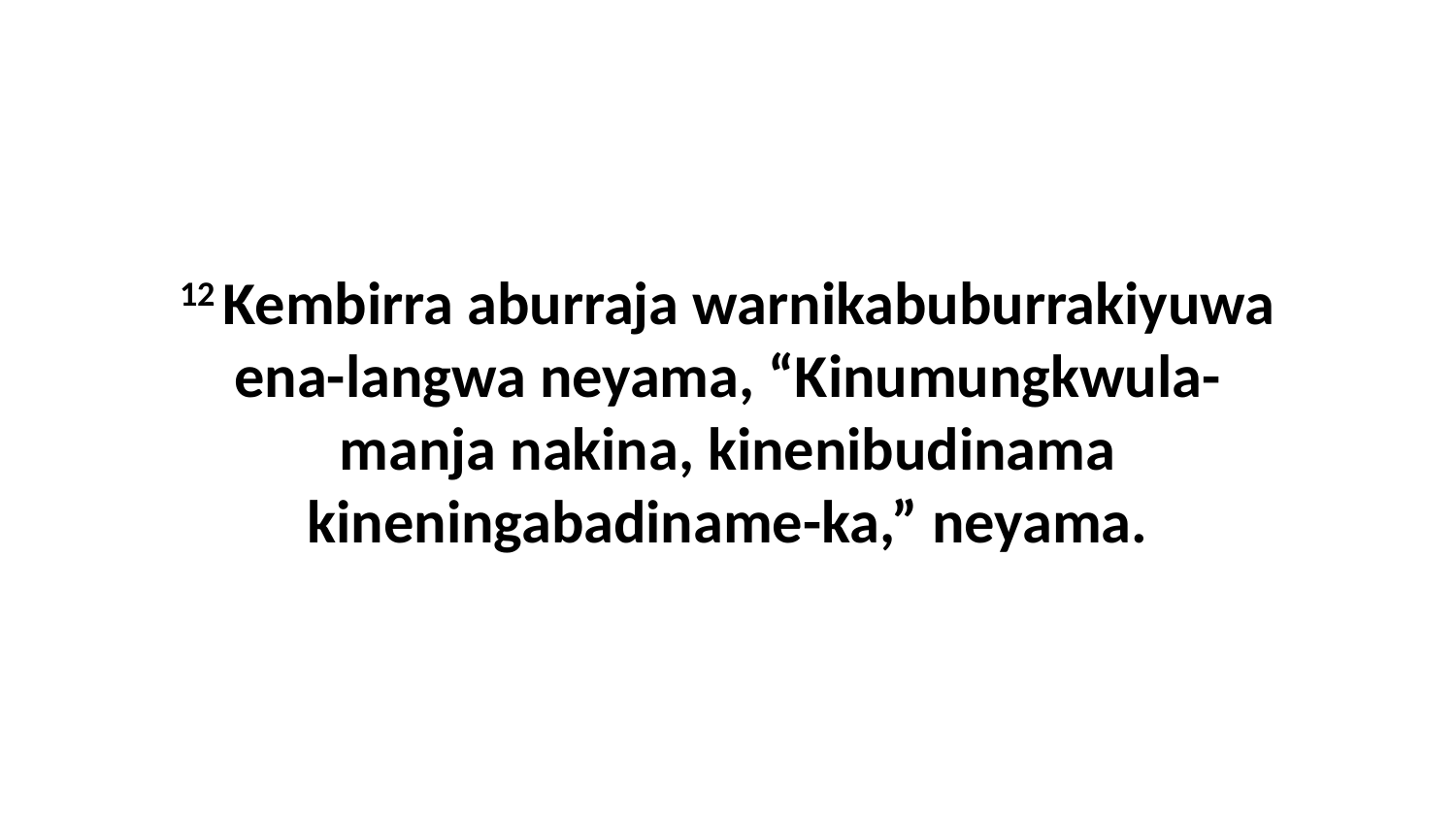

12 Kembirra aburraja warnikabuburrakiyuwa ena-langwa neyama, “Kinumungkwula-manja nakina, kinenibudinama kineningabadiname-ka,” neyama.